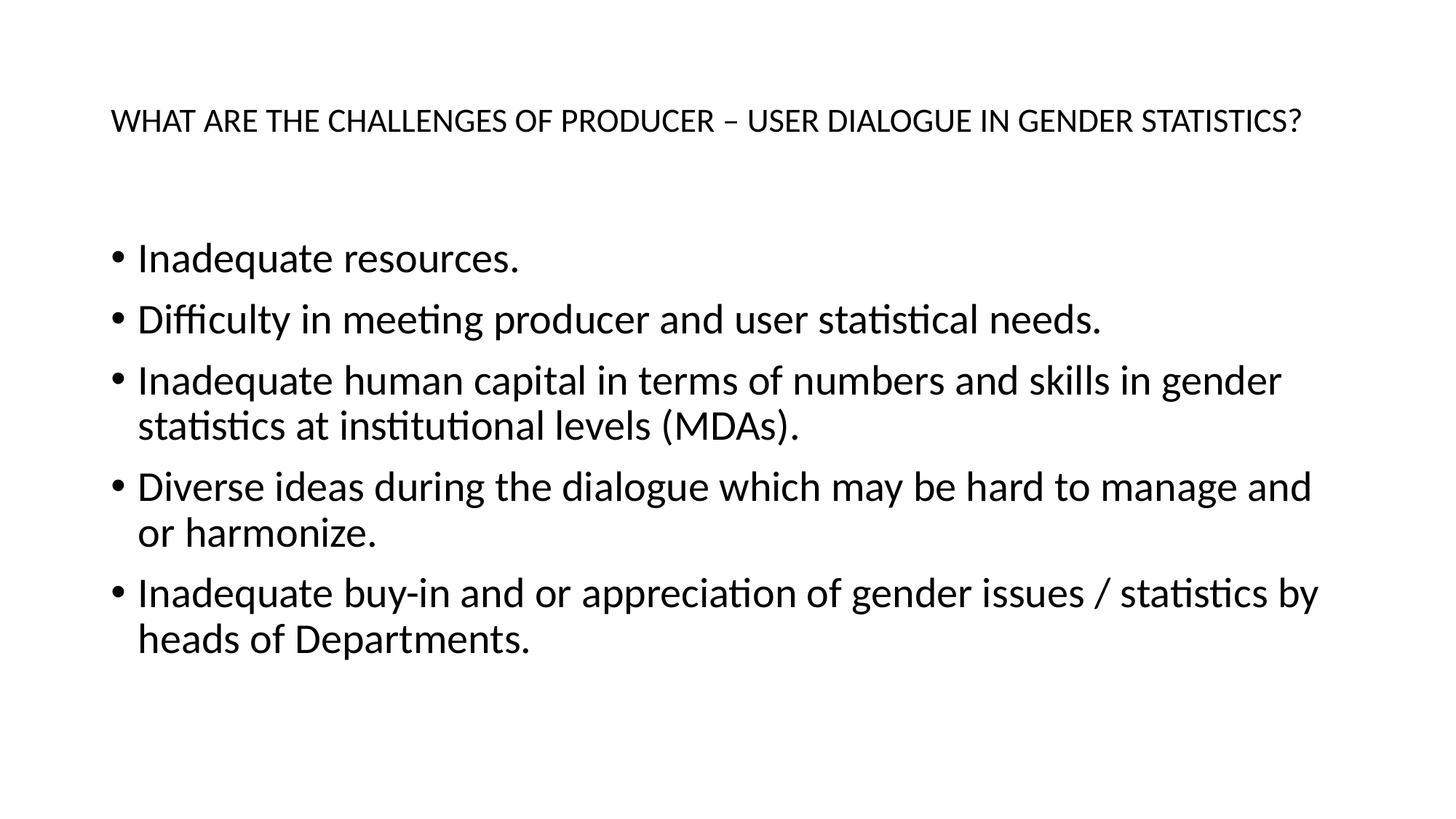

# WHAT ARE THE CHALLENGES OF PRODUCER – USER DIALOGUE IN GENDER STATISTICS?
Inadequate resources.
Difficulty in meeting producer and user statistical needs.
Inadequate human capital in terms of numbers and skills in gender statistics at institutional levels (MDAs).
Diverse ideas during the dialogue which may be hard to manage and or harmonize.
Inadequate buy-in and or appreciation of gender issues / statistics by heads of Departments.